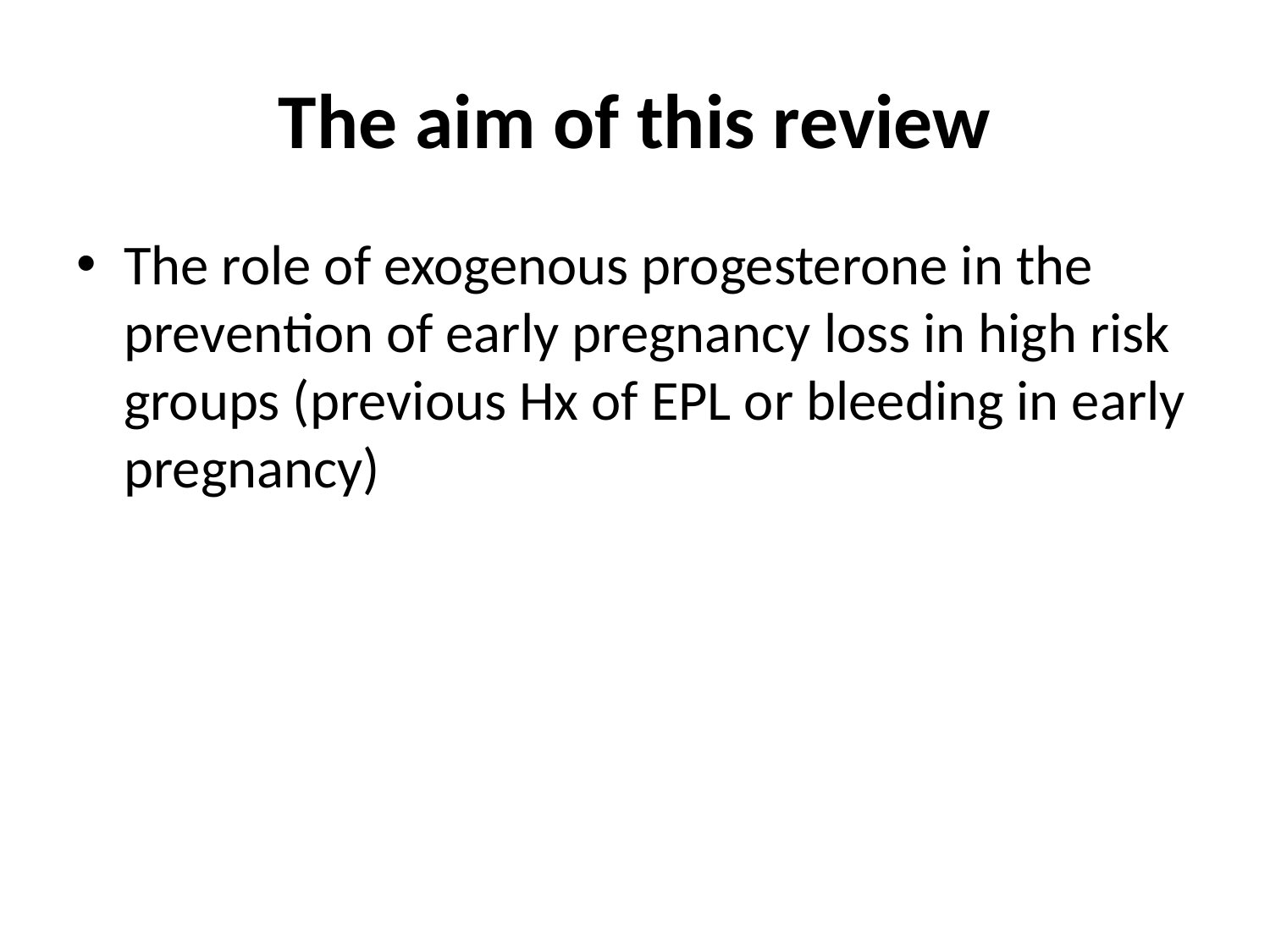

# The aim of this review
The role of exogenous progesterone in the prevention of early pregnancy loss in high risk groups (previous Hx of EPL or bleeding in early pregnancy)